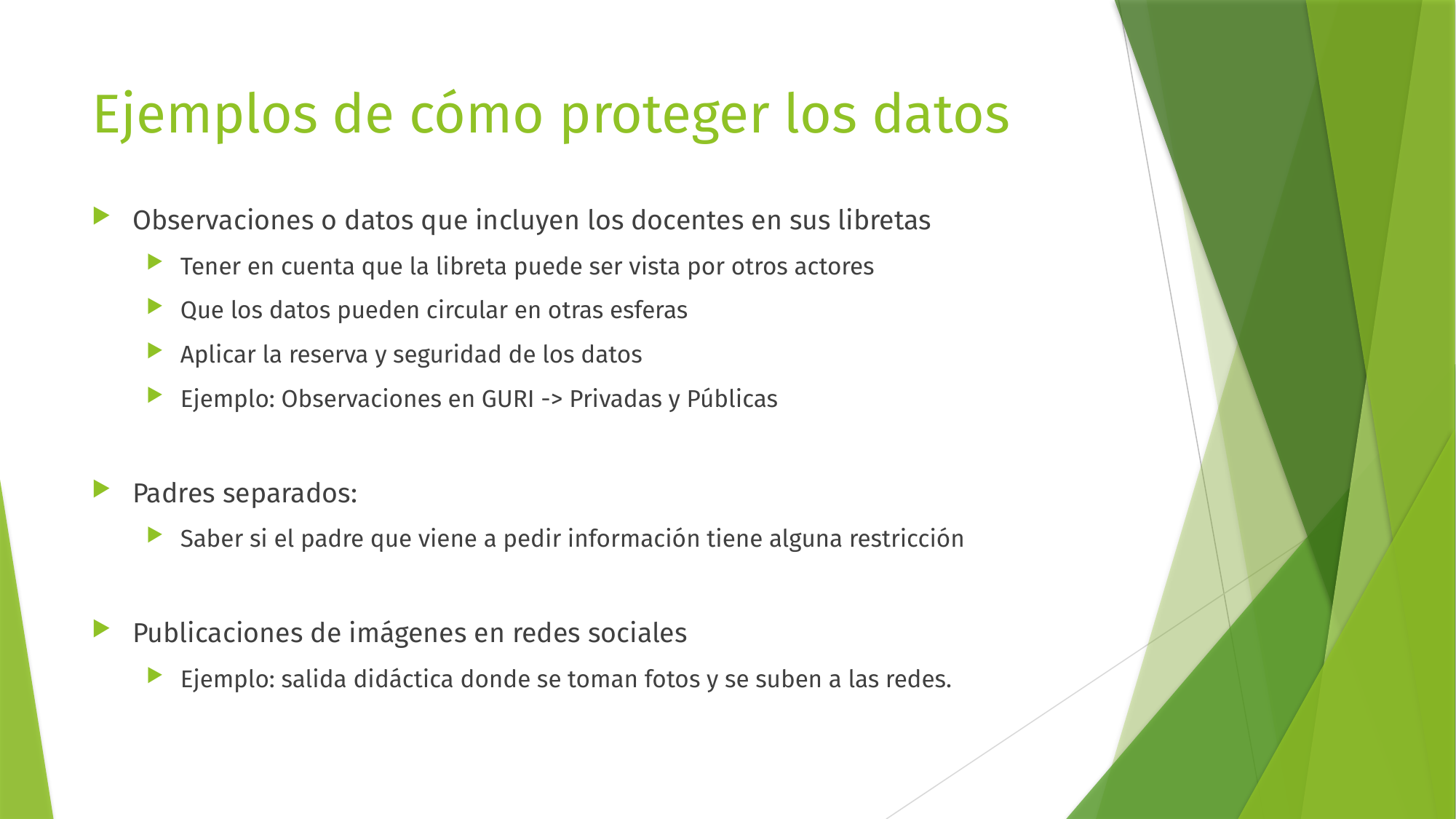

# Ejemplos de cómo proteger los datos
Observaciones o datos que incluyen los docentes en sus libretas
Tener en cuenta que la libreta puede ser vista por otros actores
Que los datos pueden circular en otras esferas
Aplicar la reserva y seguridad de los datos
Ejemplo: Observaciones en GURI -> Privadas y Públicas

Padres separados:
Saber si el padre que viene a pedir información tiene alguna restricción

Publicaciones de imágenes en redes sociales
Ejemplo: salida didáctica donde se toman fotos y se suben a las redes.